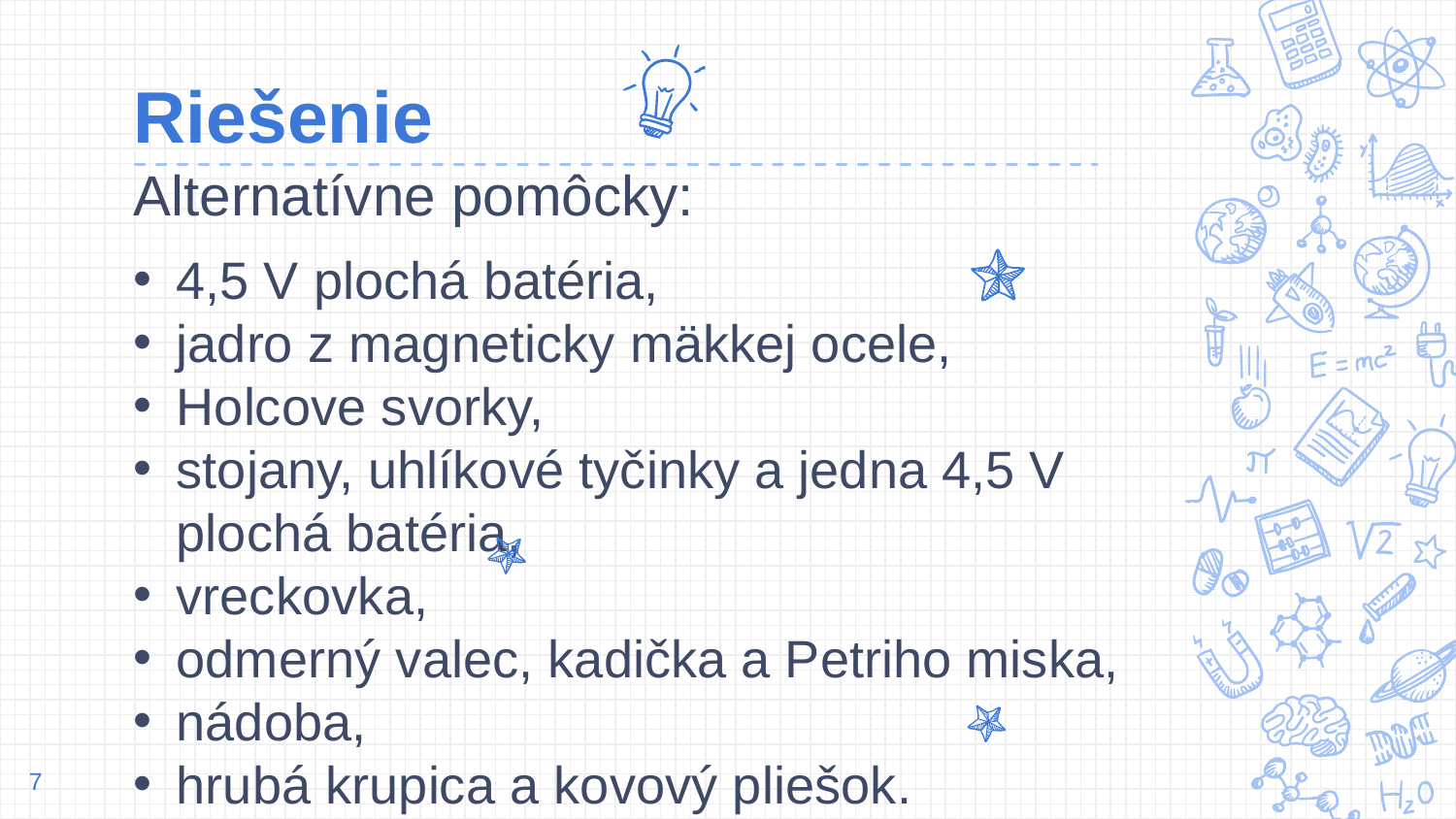

# Riešenie

Alternatívne pomôcky:
4,5 V plochá batéria,
jadro z magneticky mäkkej ocele,
Holcove svorky,
stojany, uhlíkové tyčinky a jedna 4,5 V plochá batéria,
vreckovka,
odmerný valec, kadička a Petriho miska,
nádoba,
hrubá krupica a kovový pliešok.

7